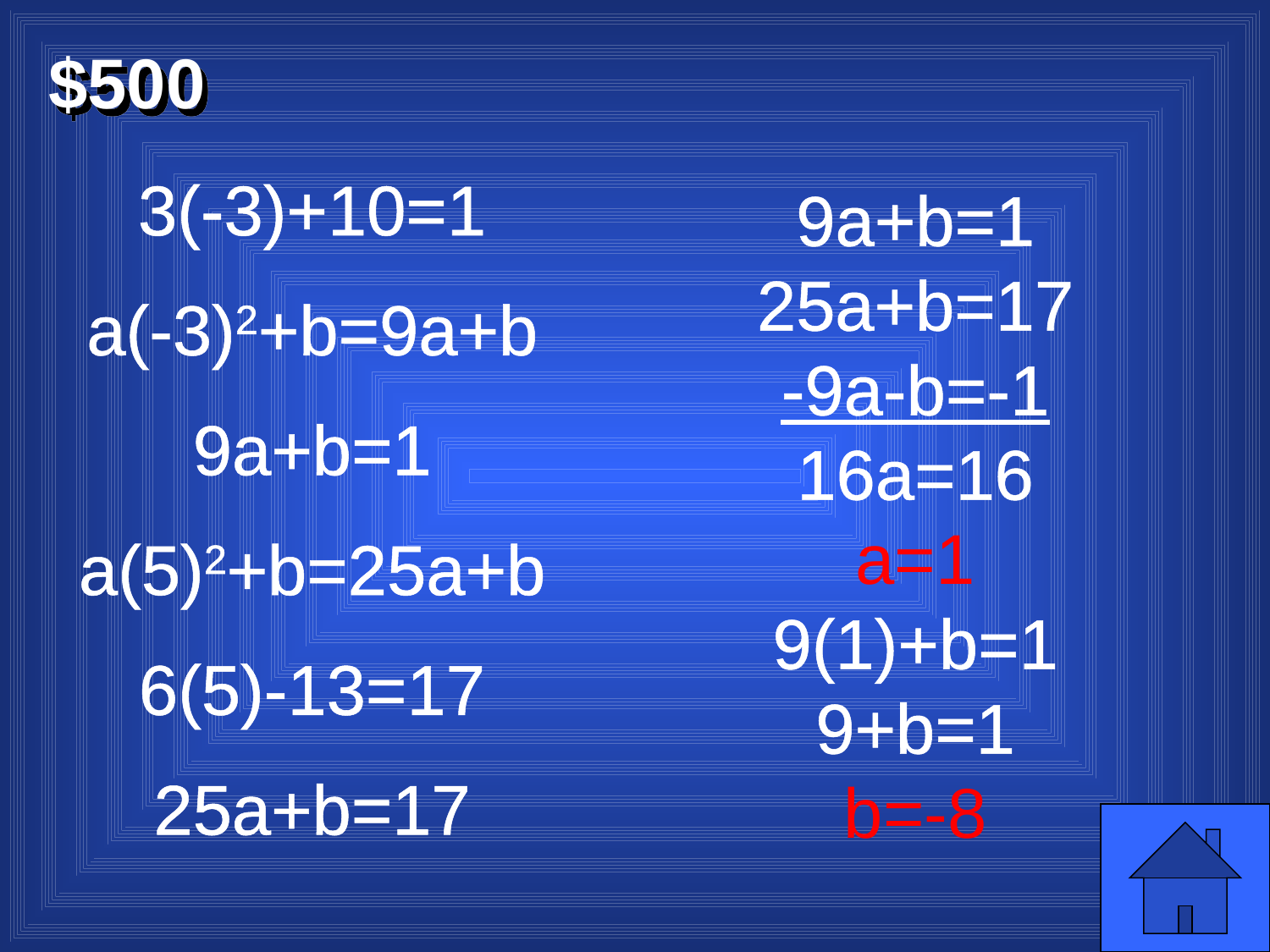

$500
3(-3)+10=1
a(-3)2+b=9a+b
9a+b=1
a(5)2+b=25a+b
6(5)-13=17
25a+b=17
9a+b=1
25a+b=17
-9a-b=-1
16a=16
a=1
9(1)+b=1
9+b=1
b=-8